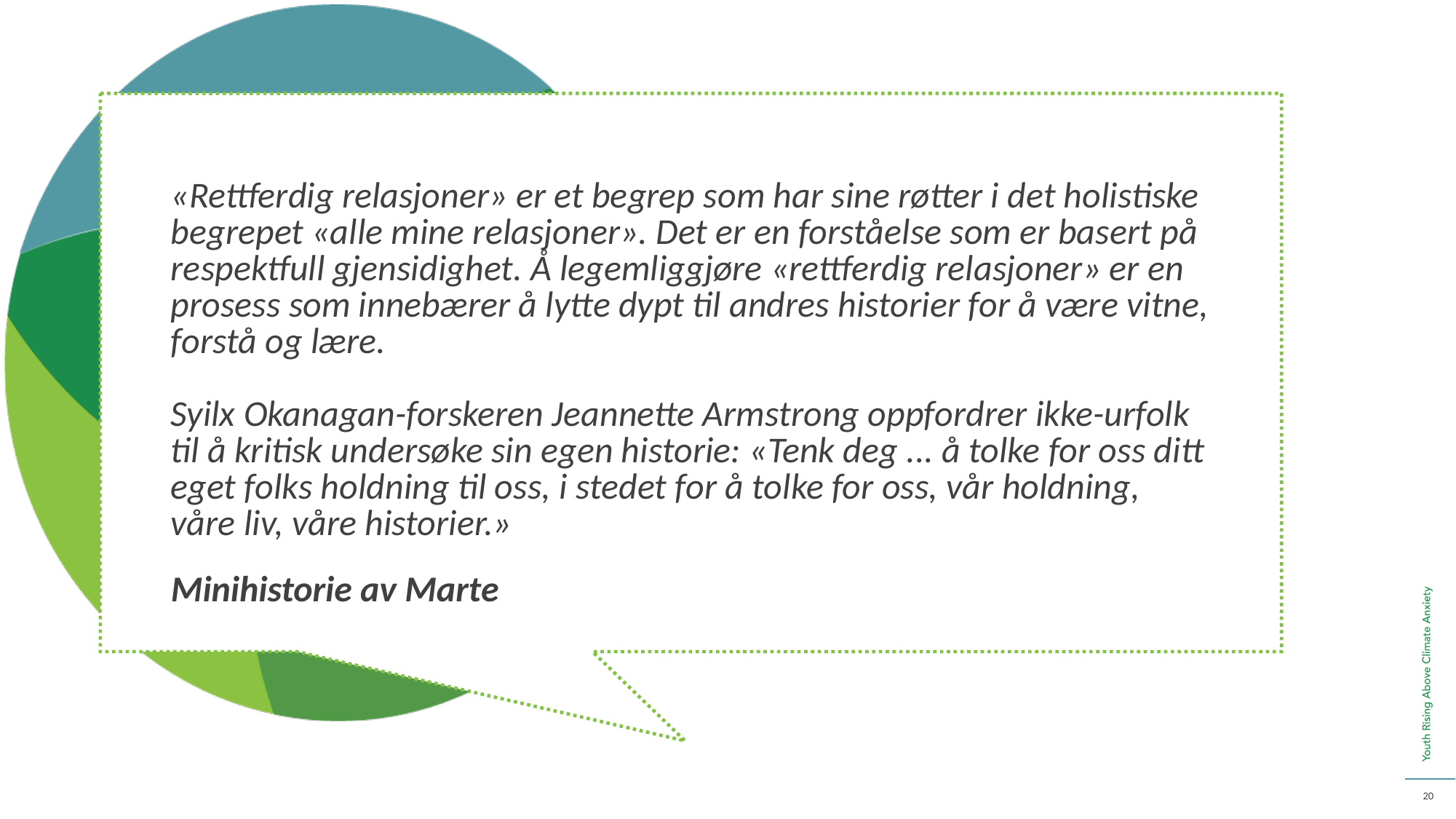

«Rettferdig relasjoner» er et begrep som har sine røtter i det holistiske begrepet «alle mine relasjoner». Det er en forståelse som er basert på respektfull gjensidighet. Å legemliggjøre «rettferdig relasjoner» er en prosess som innebærer å lytte dypt til andres historier for å være vitne, forstå og lære.

Syilx Okanagan-forskeren Jeannette Armstrong oppfordrer ikke-urfolk til å kritisk undersøke sin egen historie: «Tenk deg ... å tolke for oss ditt eget folks holdning til oss, i stedet for å tolke for oss, vår holdning, våre liv, våre historier.»

Minihistorie av Marte